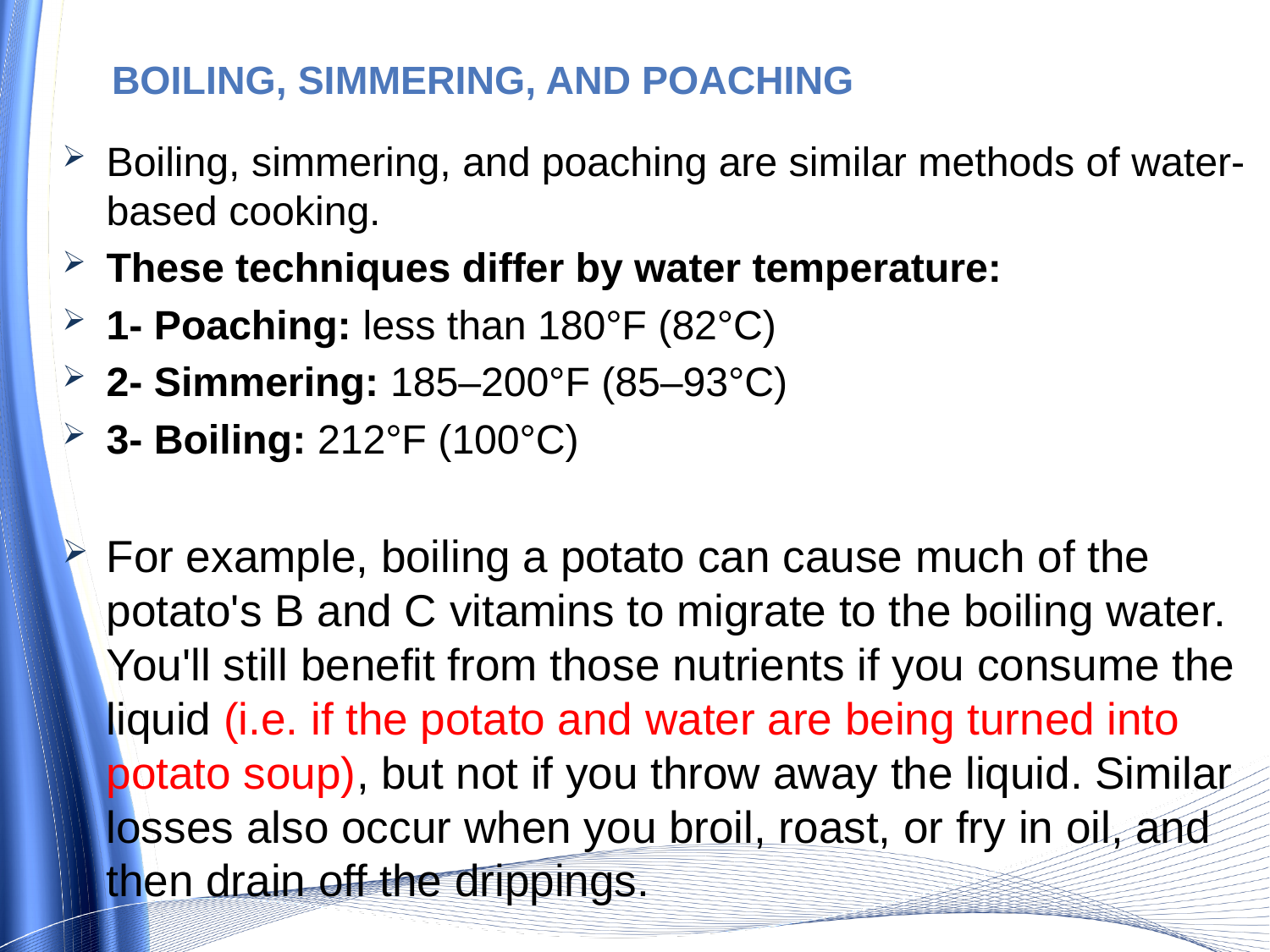

# Boiling, simmering, and poaching
Boiling, simmering, and poaching are similar methods of water-based cooking.
These techniques differ by water temperature:
1- Poaching: less than 180°F (82°C)
2- Simmering: 185–200°F (85–93°C)
3- Boiling: 212°F (100°C)

For example, boiling a potato can cause much of the potato's B and C vitamins to migrate to the boiling water. You'll still benefit from those nutrients if you consume the liquid (i.e. if the potato and water are being turned into potato soup), but not if you throw away the liquid. Similar losses also occur when you broil, roast, or fry in oil, and then drain off the drippings.